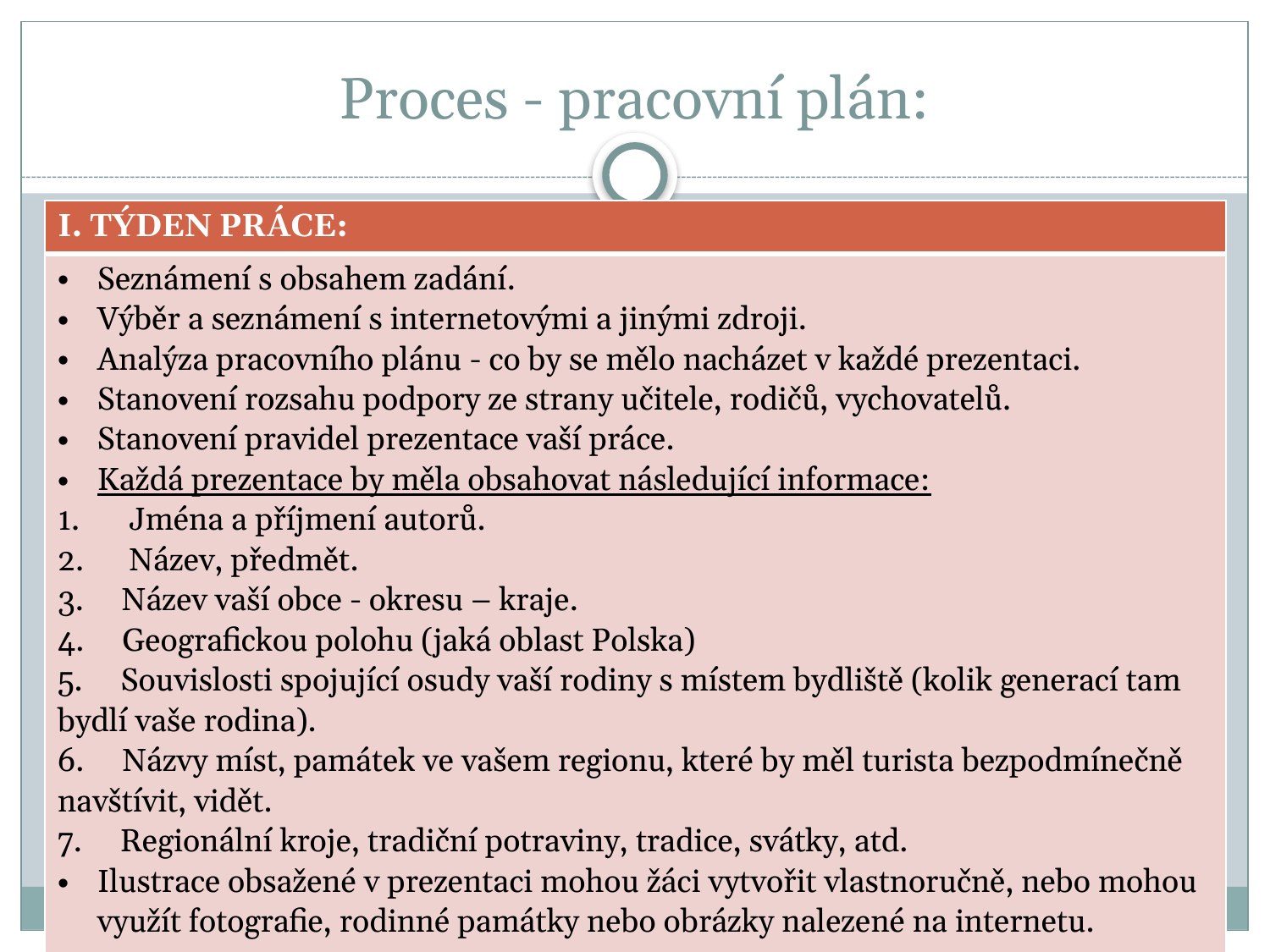

# Proces - pracovní plán:
| I. TÝDEN PRÁCE: |
| --- |
| Seznámení s obsahem zadání. Výběr a seznámení s internetovými a jinými zdroji. Analýza pracovního plánu - co by se mělo nacházet v každé prezentaci. Stanovení rozsahu podpory ze strany učitele, rodičů, vychovatelů. Stanovení pravidel prezentace vaší práce. Každá prezentace by měla obsahovat následující informace: Jména a příjmení autorů. Název, předmět. 3. Název vaší obce - okresu – kraje. 4. Geografickou polohu (jaká oblast Polska) 5. Souvislosti spojující osudy vaší rodiny s místem bydliště (kolik generací tam bydlí vaše rodina). 6. Názvy míst, památek ve vašem regionu, které by měl turista bezpodmínečně navštívit, vidět. 7. Regionální kroje, tradiční potraviny, tradice, svátky, atd. Ilustrace obsažené v prezentaci mohou žáci vytvořit vlastnoručně, nebo mohou využít fotografie, rodinné památky nebo obrázky nalezené na internetu. |